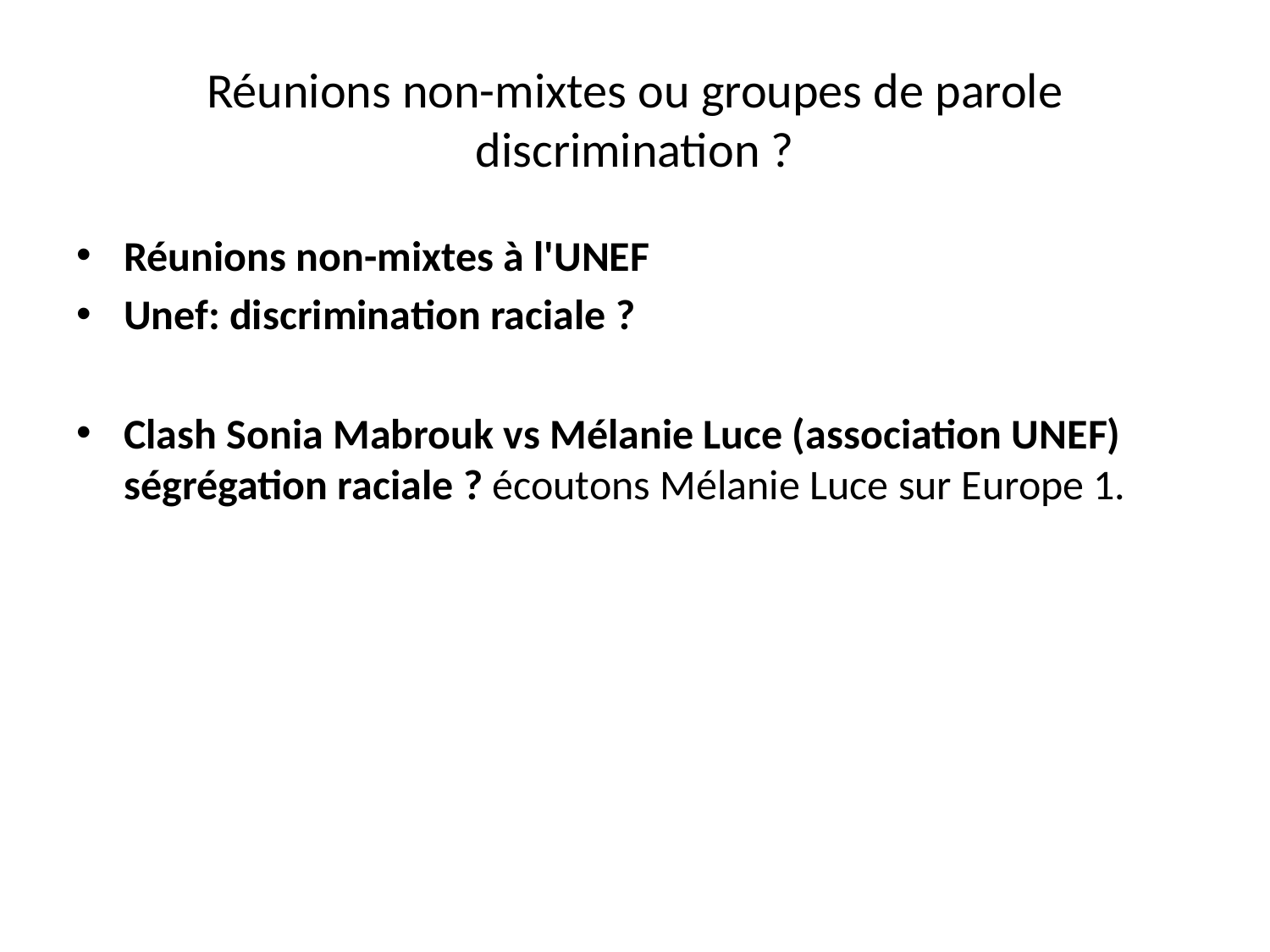

# Réunions non-mixtes ou groupes de parole discrimination ?
Réunions non-mixtes à l'UNEF
Unef: discrimination raciale ?

Clash Sonia Mabrouk vs Mélanie Luce (association UNEF) ségrégation raciale ? écoutons Mélanie Luce sur Europe 1.